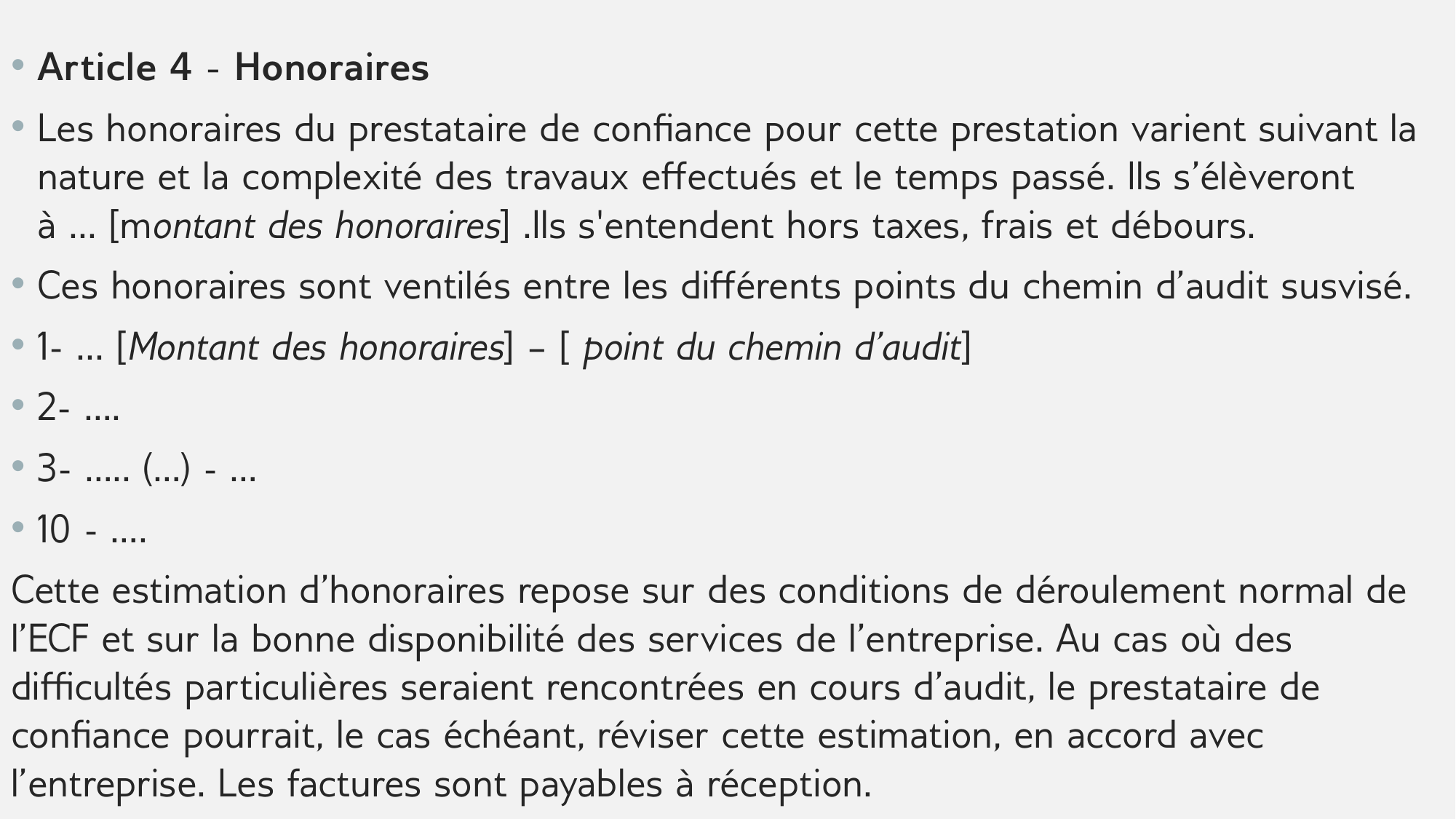

Article 4 - Honoraires
Les honoraires du prestataire de confiance pour cette prestation varient suivant la nature et la complexité des travaux effectués et le temps passé. Ils s’élèveront à ... [montant des honoraires] .Ils s'entendent hors taxes, frais et débours.
Ces honoraires sont ventilés entre les différents points du chemin d’audit susvisé.
1- ... [Montant des honoraires] – [ point du chemin d’audit]
2- ….
3- ….. (…) - …
10 - ….
Cette estimation d’honoraires repose sur des conditions de déroulement normal de l’ECF et sur la bonne disponibilité des services de l’entreprise. Au cas où des difficultés particulières seraient rencontrées en cours d’audit, le prestataire de confiance pourrait, le cas échéant, réviser cette estimation, en accord avec l’entreprise. Les factures sont payables à réception.